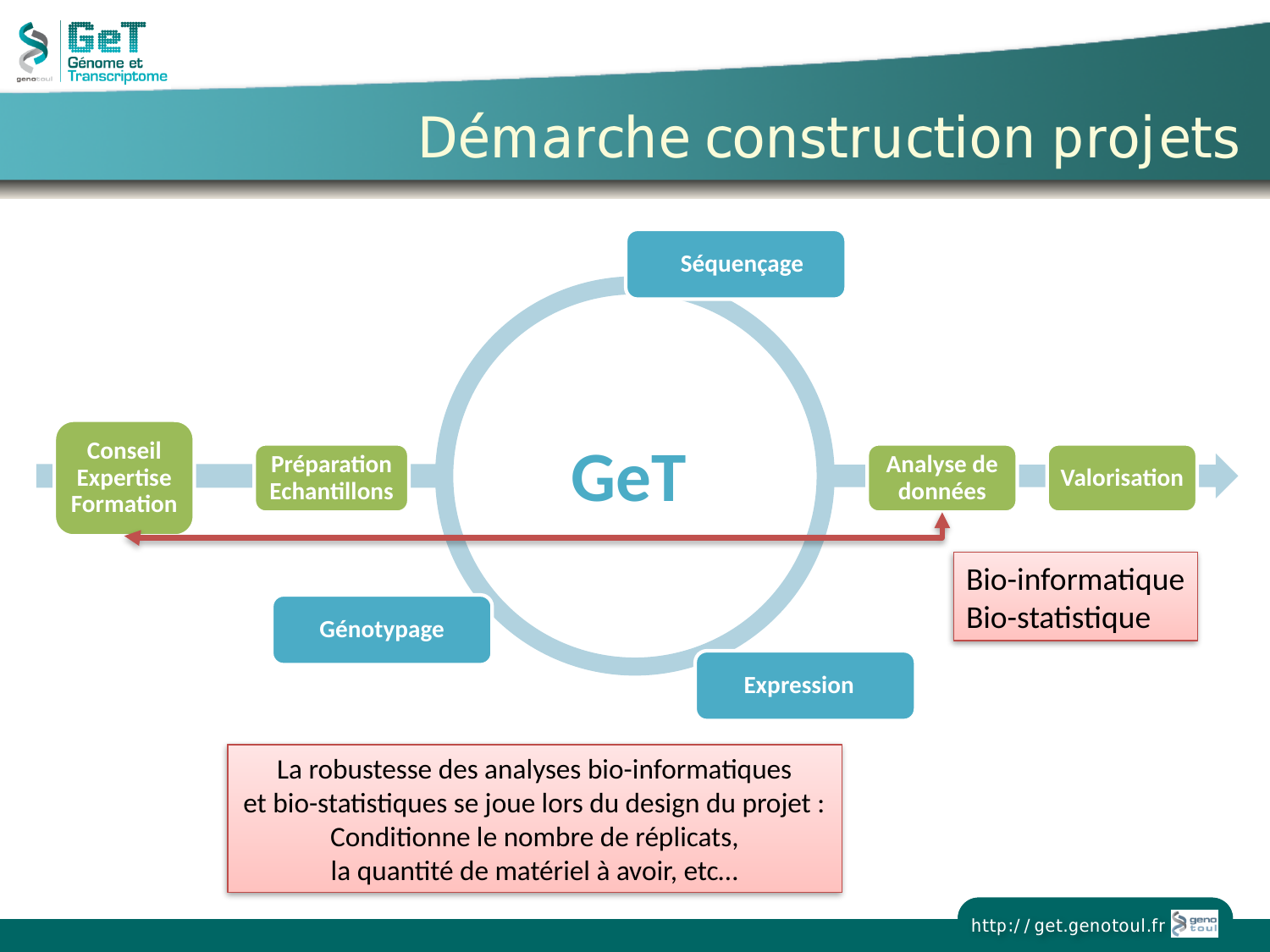

# Démarche construction projets

Séquençage

GeT

Conseil Expertise Formation

Préparation Echantillons

Analyse de données

Valorisation

Bio-informatique
Bio-statistique
La robustesse des analyses bio-informatiques
et bio-statistiques se joue lors du design du projet :
Conditionne le nombre de réplicats,
la quantité de matériel à avoir, etc…

Génotypage

Expression